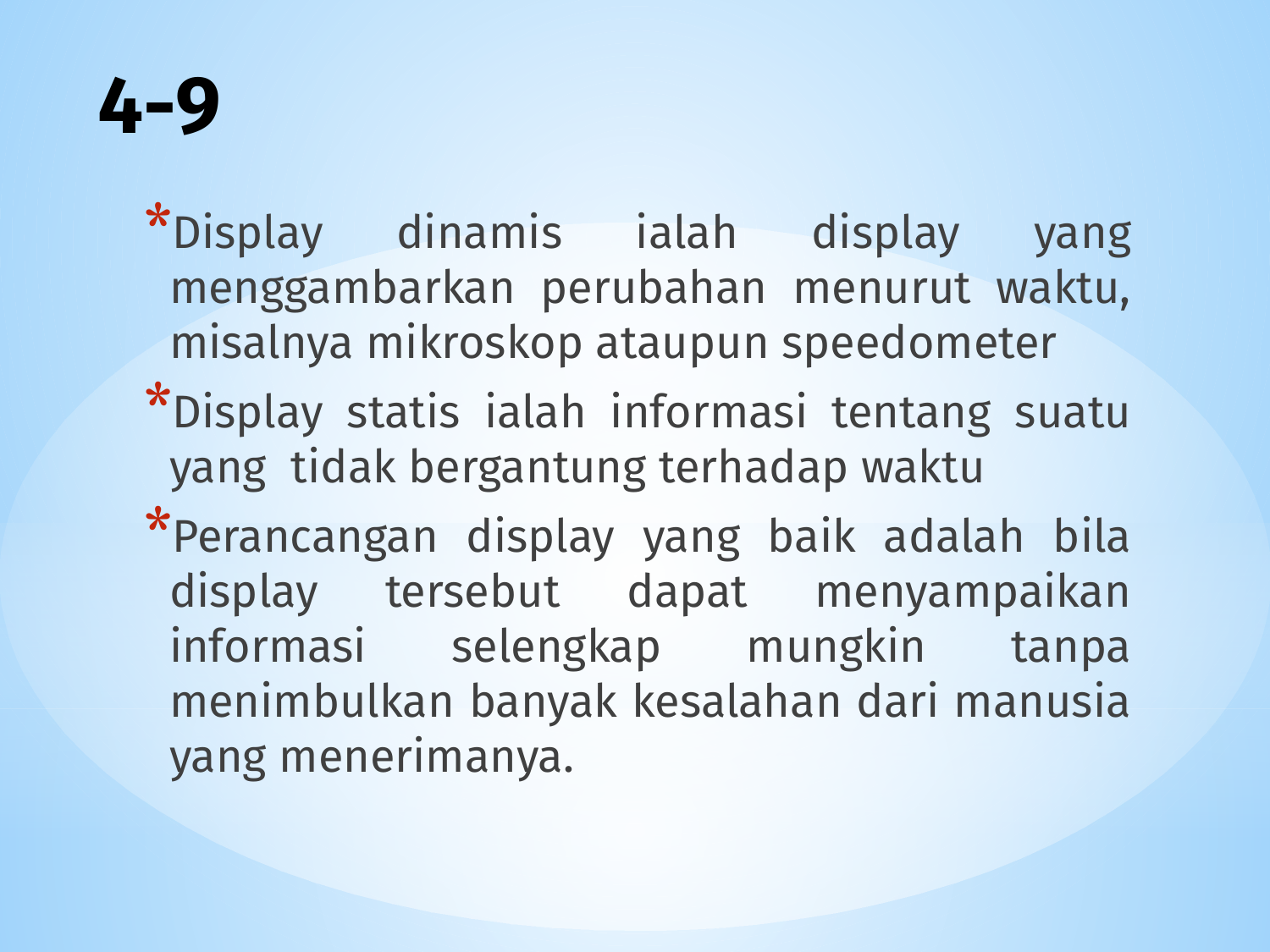

# 4-9
Display dinamis ialah display yang menggambarkan perubahan menurut waktu, misalnya mikroskop ataupun speedometer
Display statis ialah informasi tentang suatu yang  tidak bergantung terhadap waktu
Perancangan display yang baik adalah bila display tersebut dapat menyampaikan informasi selengkap mungkin tanpa menimbulkan banyak kesalahan dari manusia yang menerimanya.